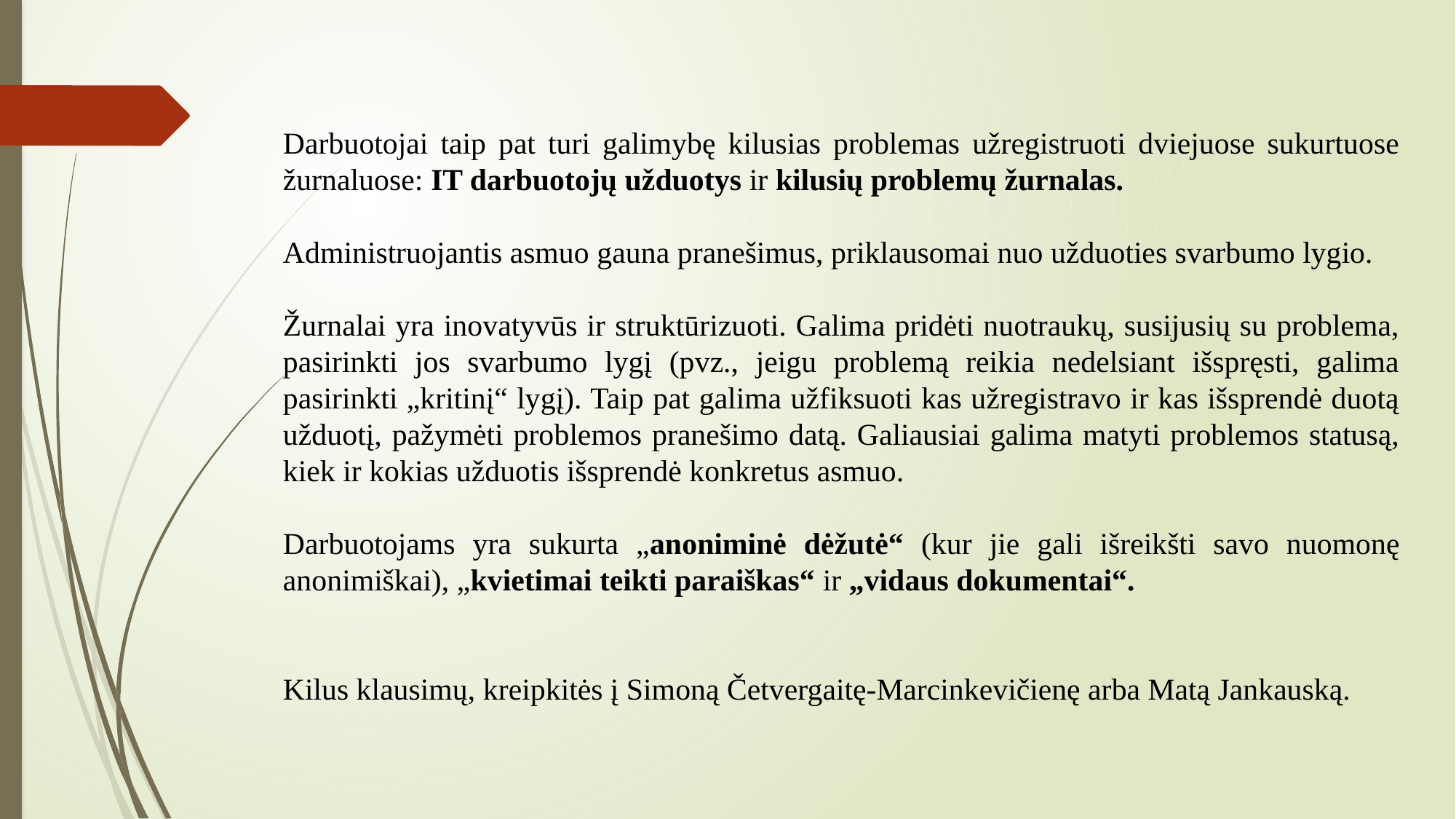

Darbuotojai taip pat turi galimybę kilusias problemas užregistruoti dviejuose sukurtuose žurnaluose: IT darbuotojų užduotys ir kilusių problemų žurnalas.

Administruojantis asmuo gauna pranešimus, priklausomai nuo užduoties svarbumo lygio.

Žurnalai yra inovatyvūs ir struktūrizuoti. Galima pridėti nuotraukų, susijusių su problema, pasirinkti jos svarbumo lygį (pvz., jeigu problemą reikia nedelsiant išspręsti, galima pasirinkti „kritinį“ lygį). Taip pat galima užfiksuoti kas užregistravo ir kas išsprendė duotą užduotį, pažymėti problemos pranešimo datą. Galiausiai galima matyti problemos statusą, kiek ir kokias užduotis išsprendė konkretus asmuo.

Darbuotojams yra sukurta „anoniminė dėžutė“ (kur jie gali išreikšti savo nuomonę anonimiškai), „kvietimai teikti paraiškas“ ir „vidaus dokumentai“.

Kilus klausimų, kreipkitės į Simoną Četvergaitę-Marcinkevičienę arba Matą Jankauską.